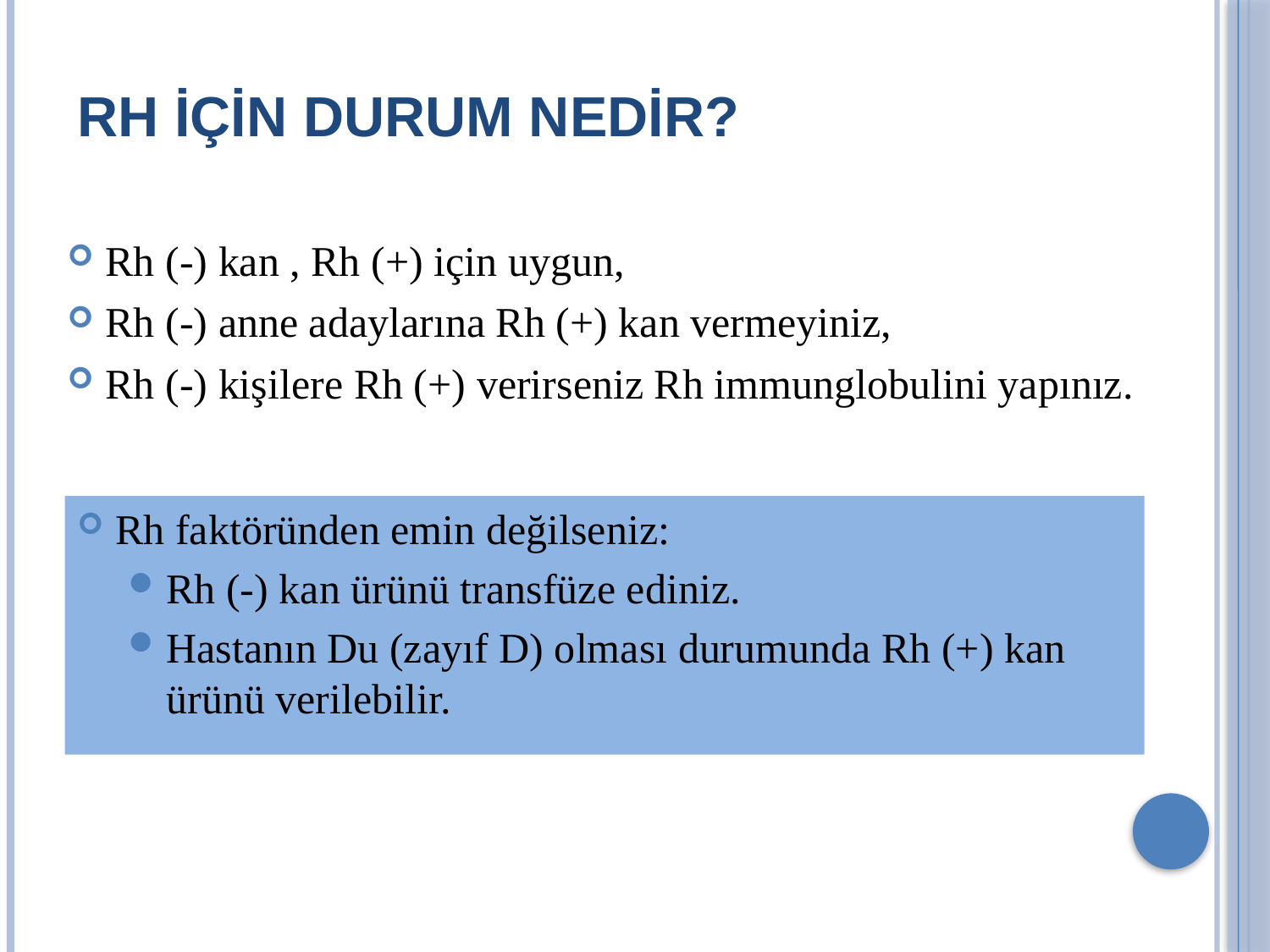

# RH İÇİN DURUM NEDİR?

Rh (-) kan , Rh (+) için uygun,
Rh (-) anne adaylarına Rh (+) kan vermeyiniz,
Rh (-) kişilere Rh (+) verirseniz Rh immunglobulini yapınız.
Rh faktöründen emin değilseniz:
Rh (-) kan ürünü transfüze ediniz.
Hastanın Du (zayıf D) olması durumunda Rh (+) kan ürünü verilebilir.